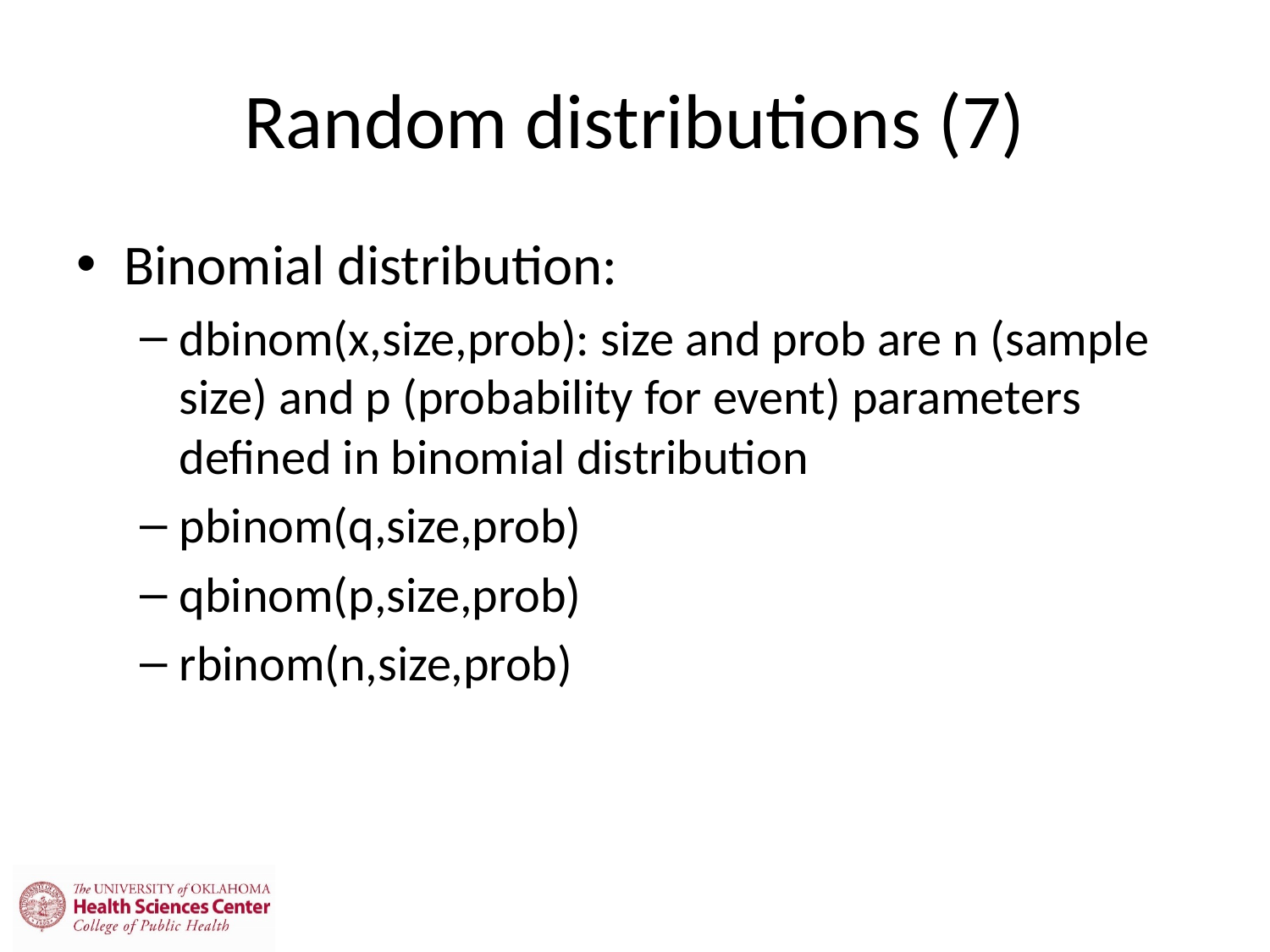

# Random distributions (7)
Binomial distribution:
dbinom(x,size,prob): size and prob are n (sample size) and p (probability for event) parameters defined in binomial distribution
pbinom(q,size,prob)
qbinom(p,size,prob)
rbinom(n,size,prob)